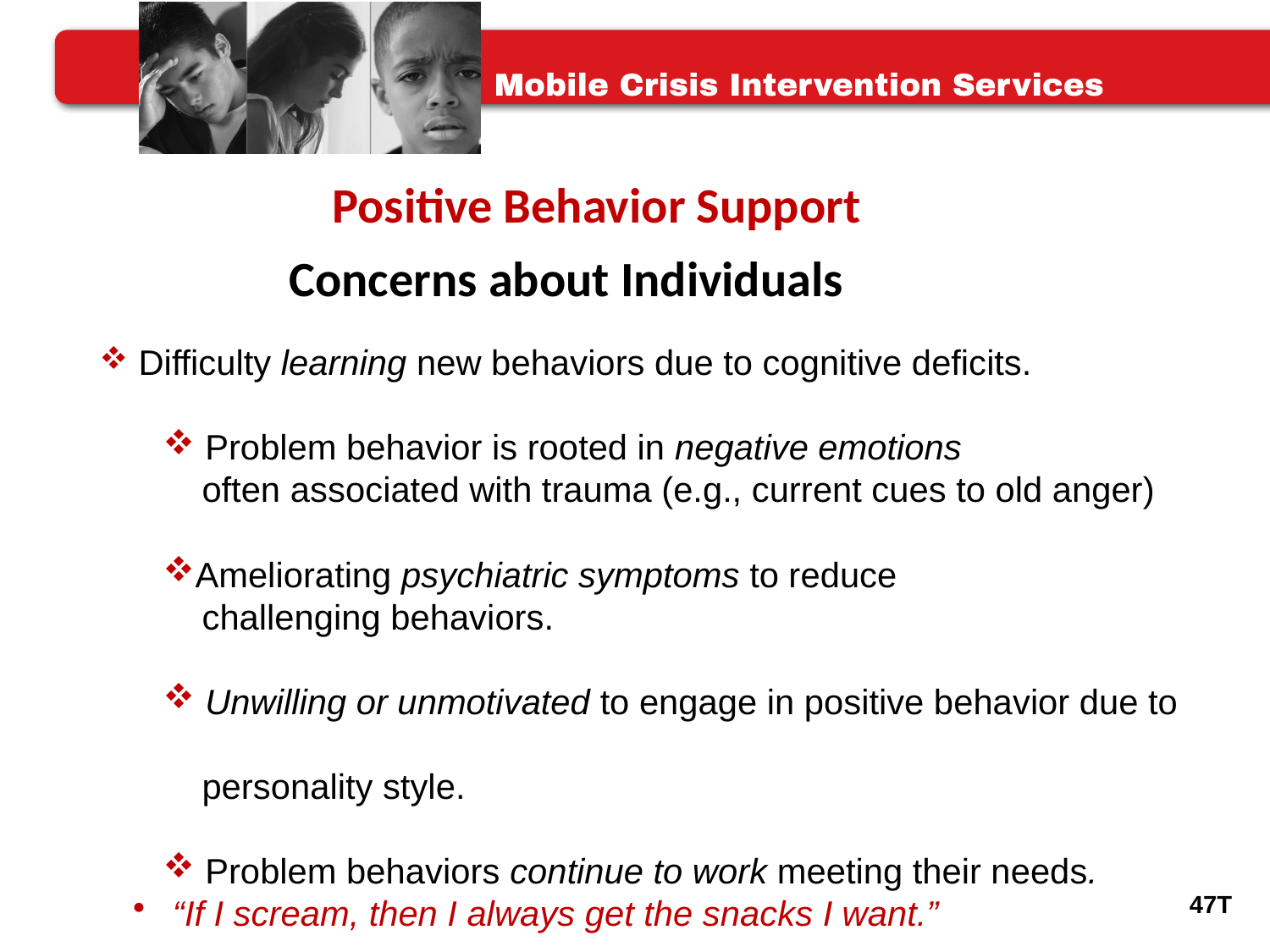

Positive Behavior Support
Concerns about Individuals
 Difficulty learning new behaviors due to cognitive deficits.

 Problem behavior is rooted in negative emotions
    often associated with trauma (e.g., current cues to old anger)

Ameliorating psychiatric symptoms to reduce
    challenging behaviors.

 Unwilling or unmotivated to engage in positive behavior due to
    personality style.

 Problem behaviors continue to work meeting their needs.
 “If I scream, then I always get the snacks I want.”

47T